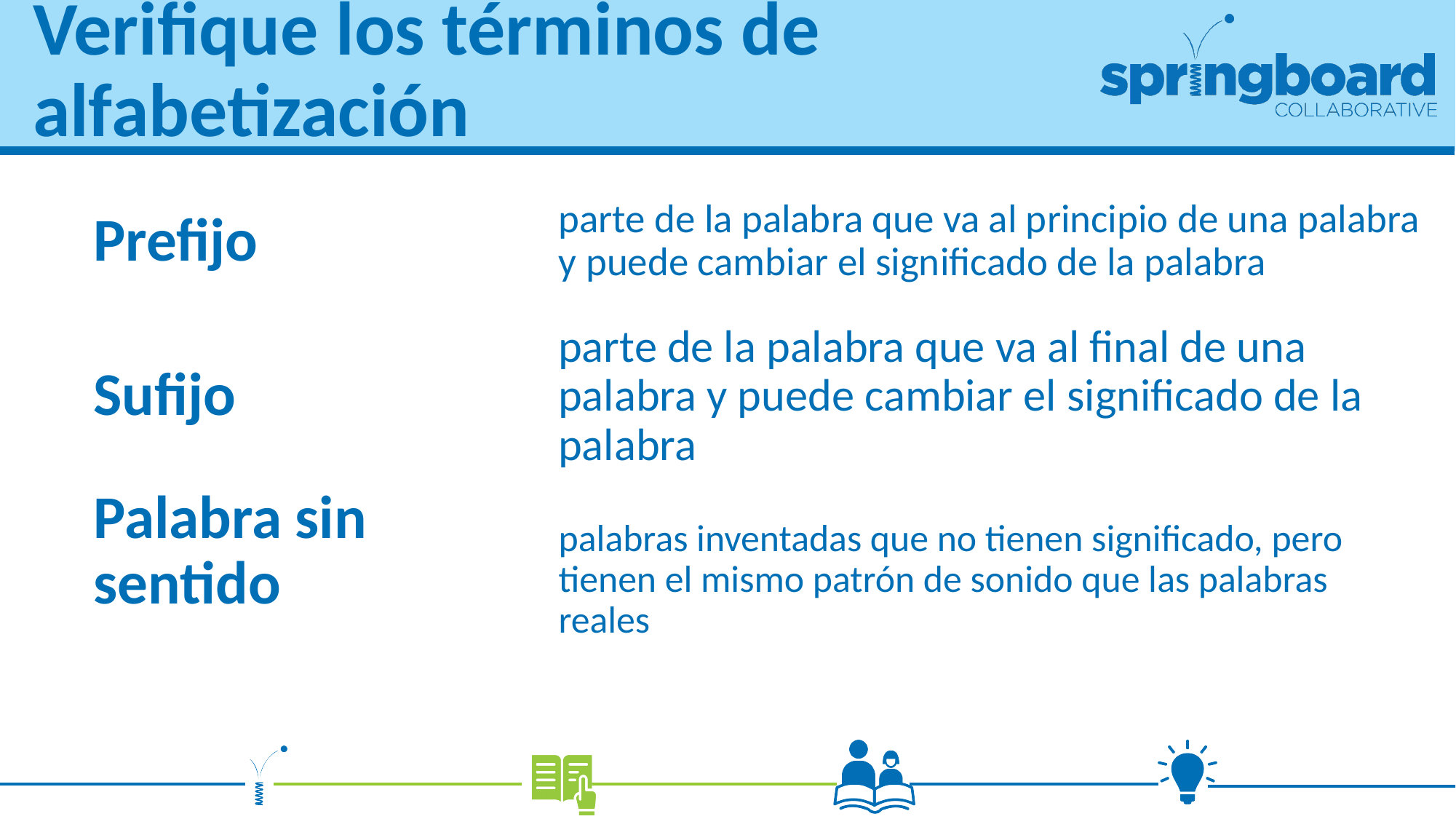

# Verifique los términos de
alfabetización
parte de la palabra que va al principio de una palabra y puede cambiar el significado de la palabra
Prefijo
Sufijo
parte de la palabra que va al final de una palabra y puede cambiar el significado de la palabra

palabras inventadas que no tienen significado, pero tienen el mismo patrón de sonido que las palabras reales
Palabra sin sentido